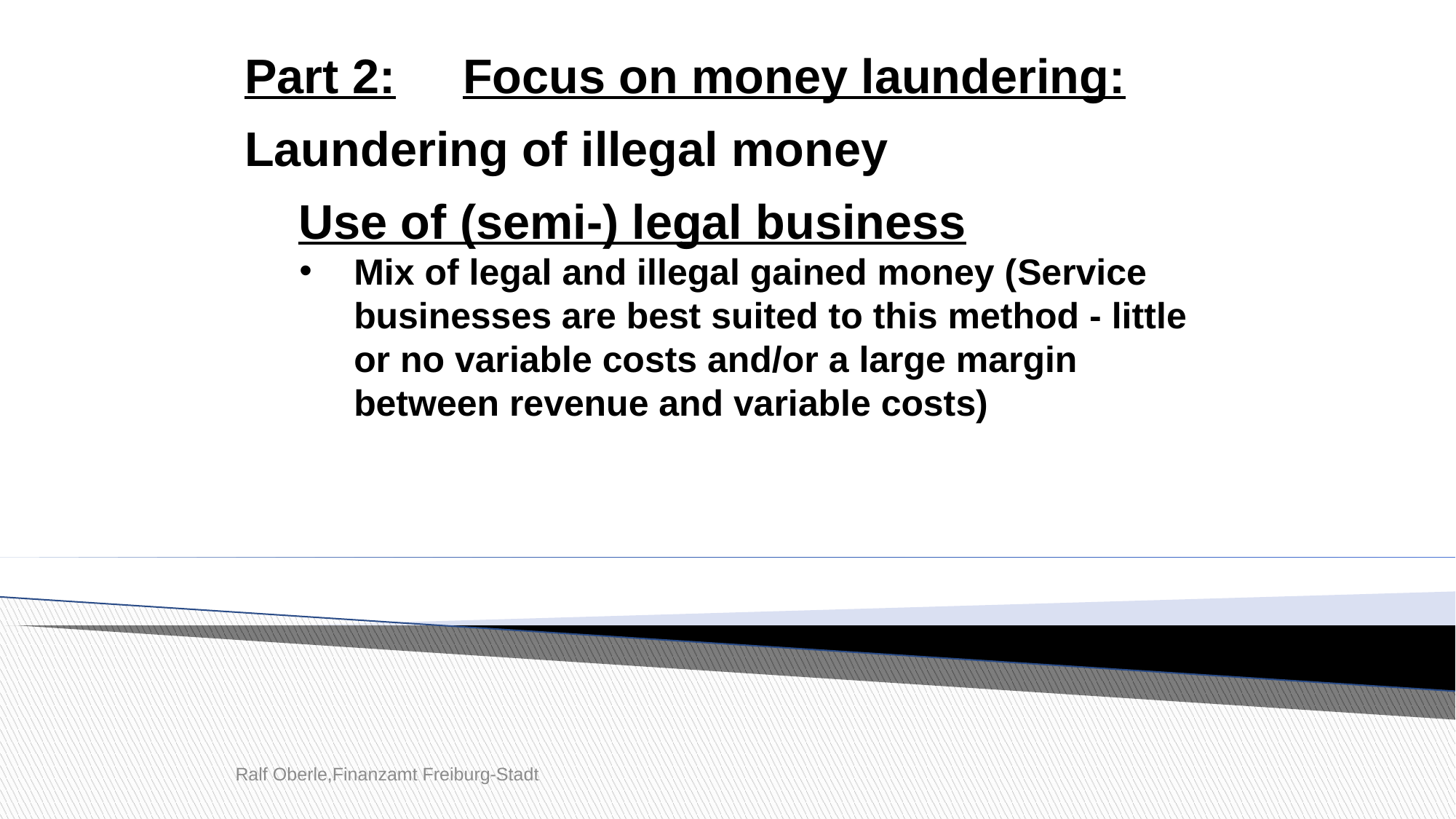

Part 2: 	Focus on money laundering:

Laundering of illegal money

    Use of (semi-) legal business
Mix of legal and illegal gained money (Service businesses are best suited to this method - little or no variable costs and/or a large margin between revenue and variable costs)
Ralf Oberle,Finanzamt Freiburg-Stadt